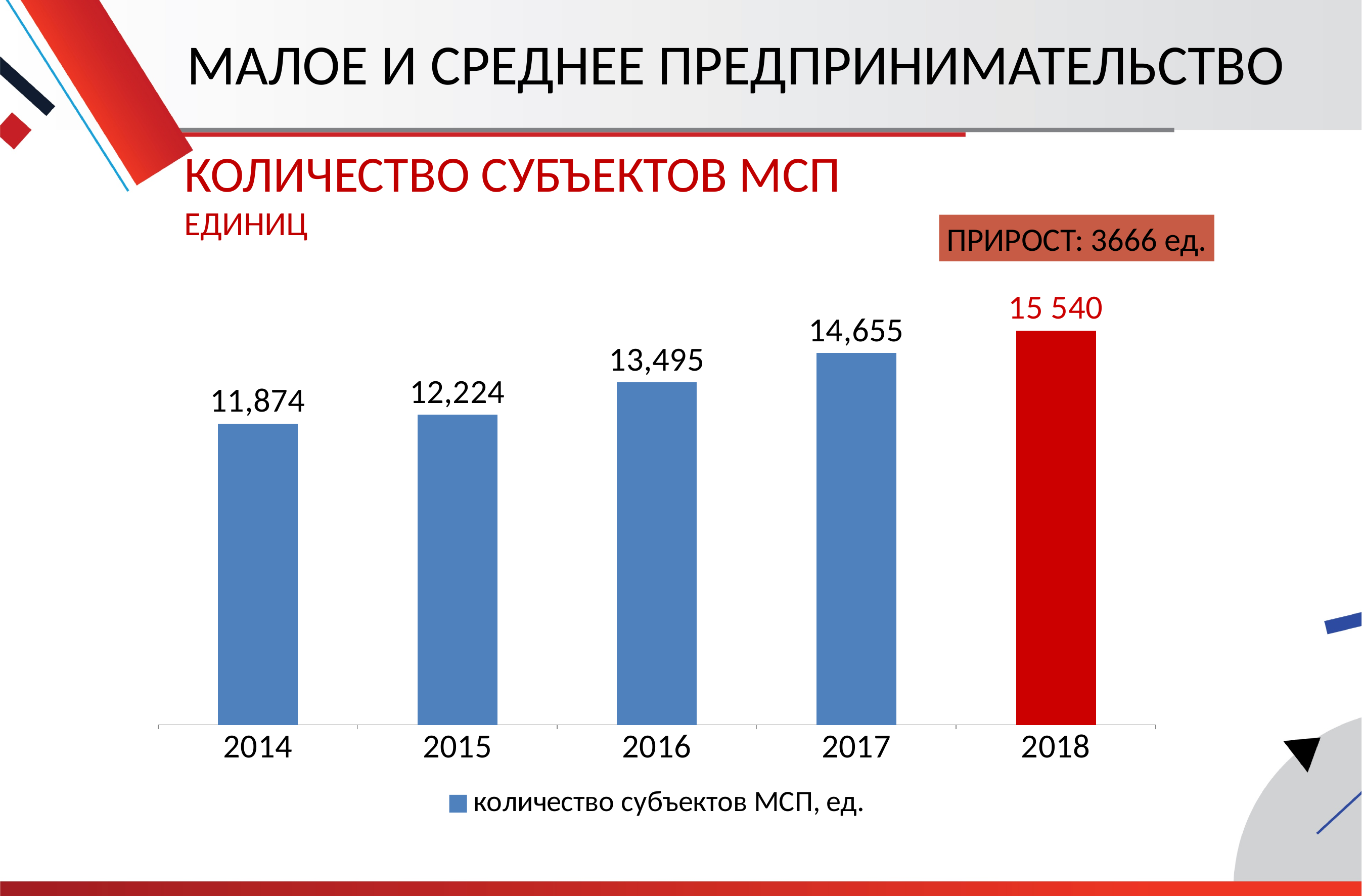

МАЛОЕ И СРЕДНЕЕ ПРЕДПРИНИМАТЕЛЬСТВО
КОЛИЧЕСТВО СУБЪЕКТОВ МСП
ЕДИНИЦ
ПРИРОСТ: 3666 ед.

### Chart

| Category | количество субъектов МСП, ед. |
|---|---|
| 2014 | 11874.0 |
| 2015 | 12224.0 |
| 2016 | 13495.0 |
| 2017 | 14655.0 |
| 2018 | 15540.0 |